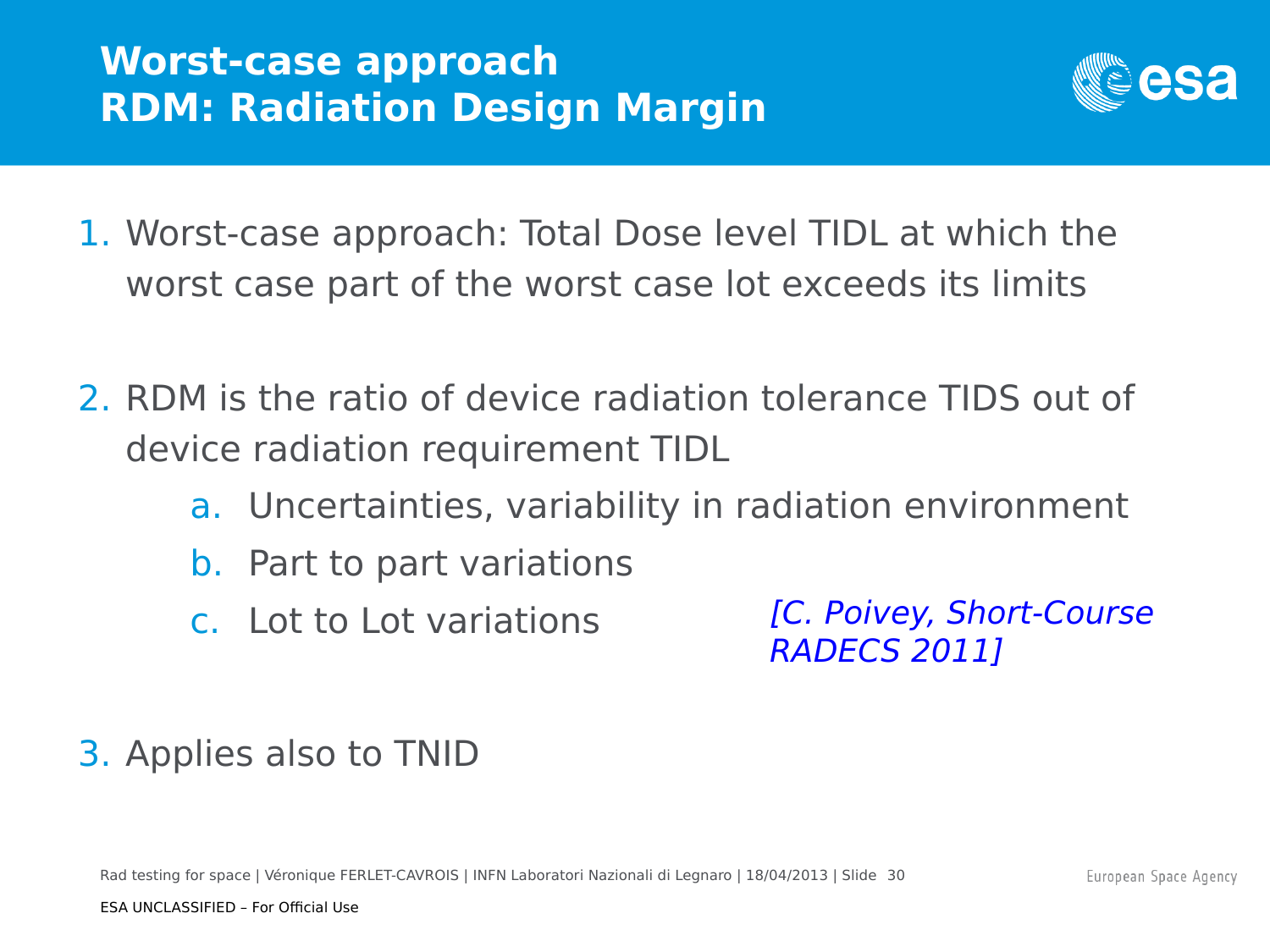

# Worst-case approach RDM: Radiation Design Margin
Worst-case approach: Total Dose level TIDL at which the worst case part of the worst case lot exceeds its limits

RDM is the ratio of device radiation tolerance TIDS out of device radiation requirement TIDL
Uncertainties, variability in radiation environment
Part to part variations
Lot to Lot variations

Applies also to TNID

[C. Poivey, Short-Course
RADECS 2011]